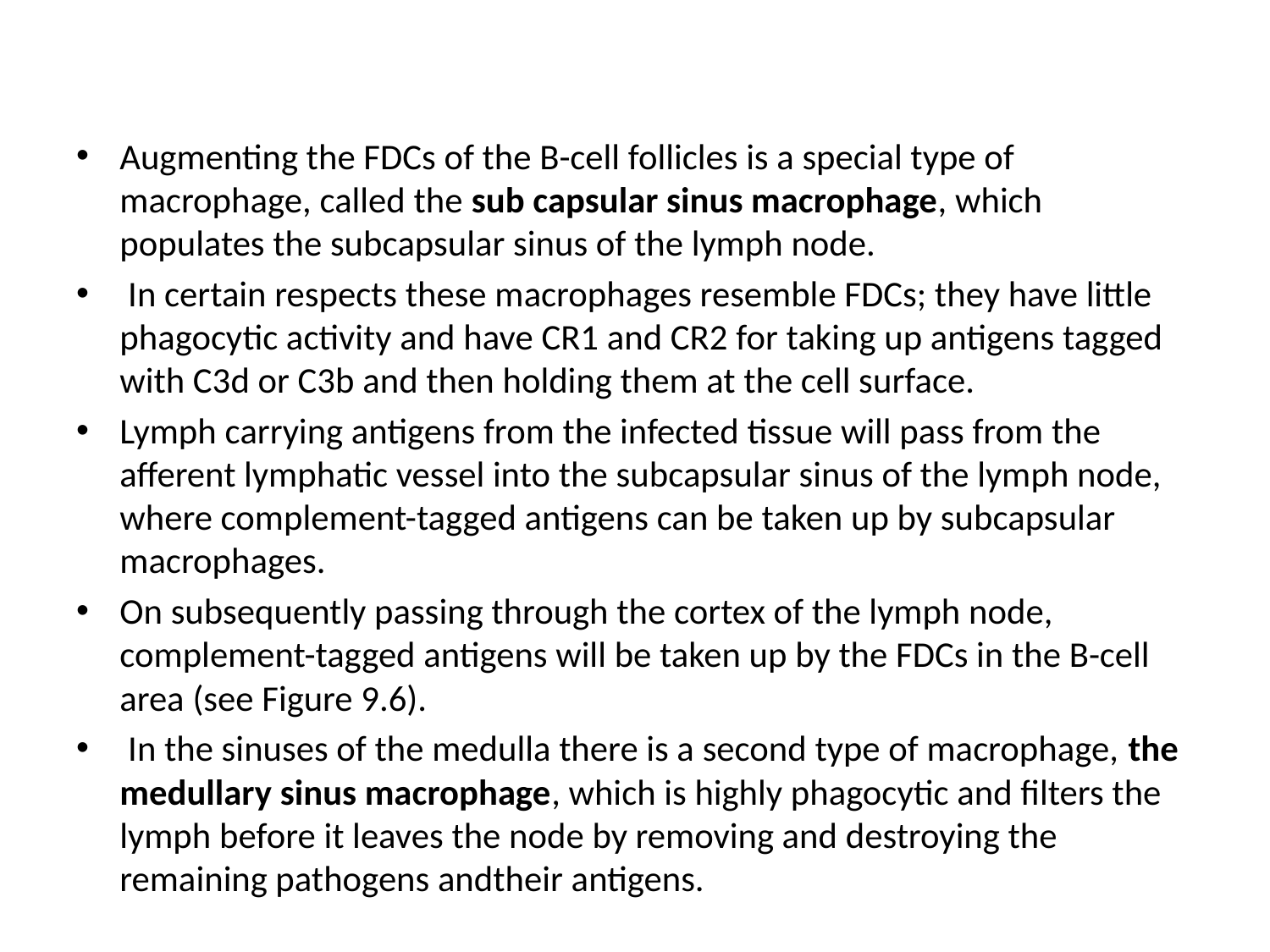

#
Augmenting the FDCs of the B-cell follicles is a special type of macrophage, called the sub capsular sinus macrophage, which populates the subcapsular sinus of the lymph node.
 In certain respects these macrophages resemble FDCs; they have little phagocytic activity and have CR1 and CR2 for taking up antigens tagged with C3d or C3b and then holding them at the cell surface.
Lymph carrying antigens from the infected tissue will pass from the afferent lymphatic vessel into the subcapsular sinus of the lymph node, where complement-tagged antigens can be taken up by subcapsular macrophages.
On subsequently passing through the cortex of the lymph node, complement-tagged antigens will be taken up by the FDCs in the B-cell area (see Figure 9.6).
 In the sinuses of the medulla there is a second type of macrophage, the medullary sinus macrophage, which is highly phagocytic and filters the lymph before it leaves the node by removing and destroying the remaining pathogens andtheir antigens.